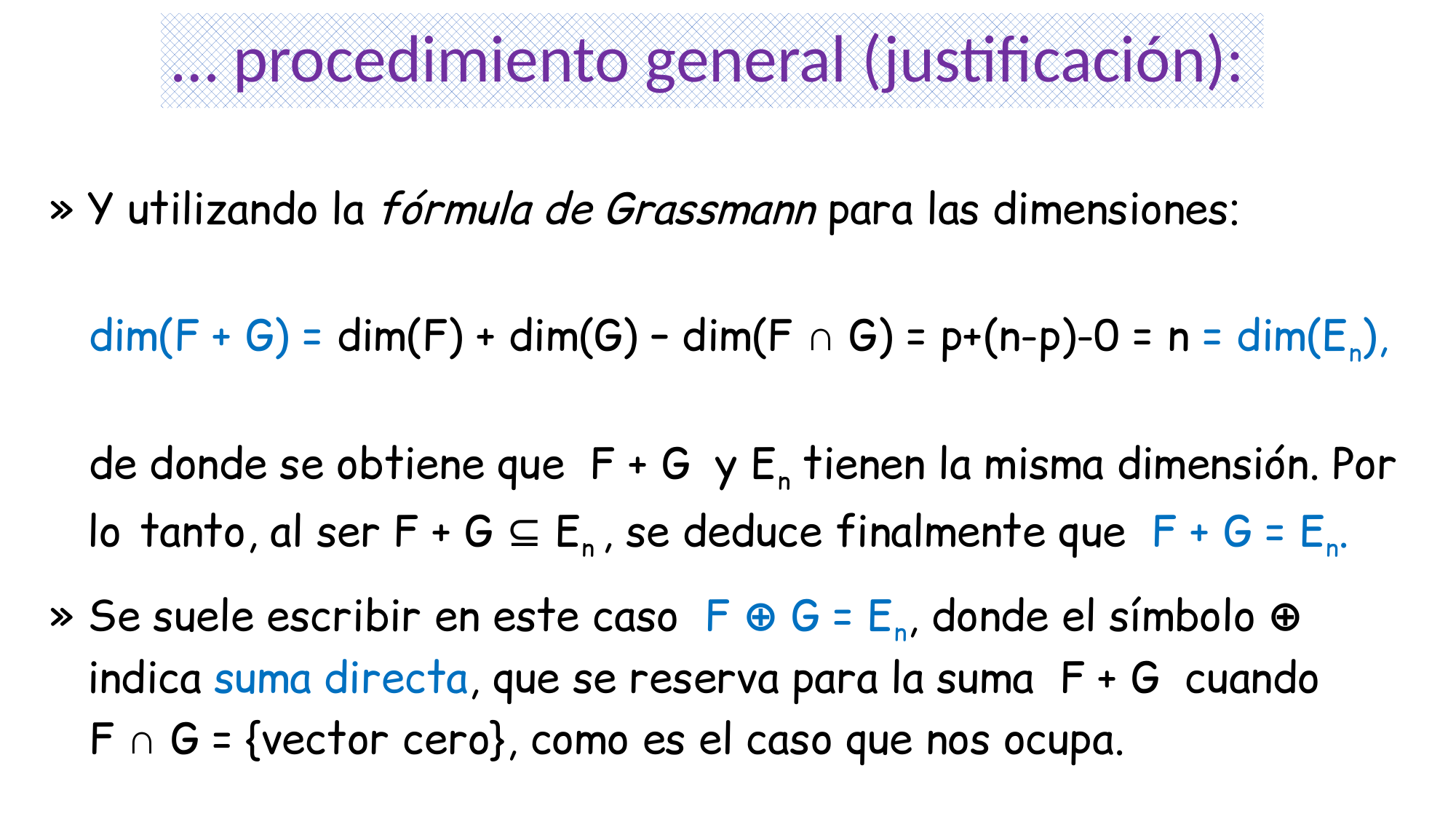

# … procedimiento general (justificación):

» Y utilizando la fórmula de Grassmann para las dimensiones:

   dim(F + G) = dim(F) + dim(G) – dim(F ∩ G) = p+(n-p)-0 = n = dim(En),

   de donde se obtiene que  F + G  y En tienen la misma dimensión. Por
  lo tanto, al ser F + G ⊆ En , se deduce finalmente que  F + G = En.

» Se suele escribir en este caso  F ⊕ G = En, donde el símbolo ⊕
  indica suma directa, que se reserva para la suma  F + G  cuando
   F ∩ G = {vector cero}, como es el caso que nos ocupa.